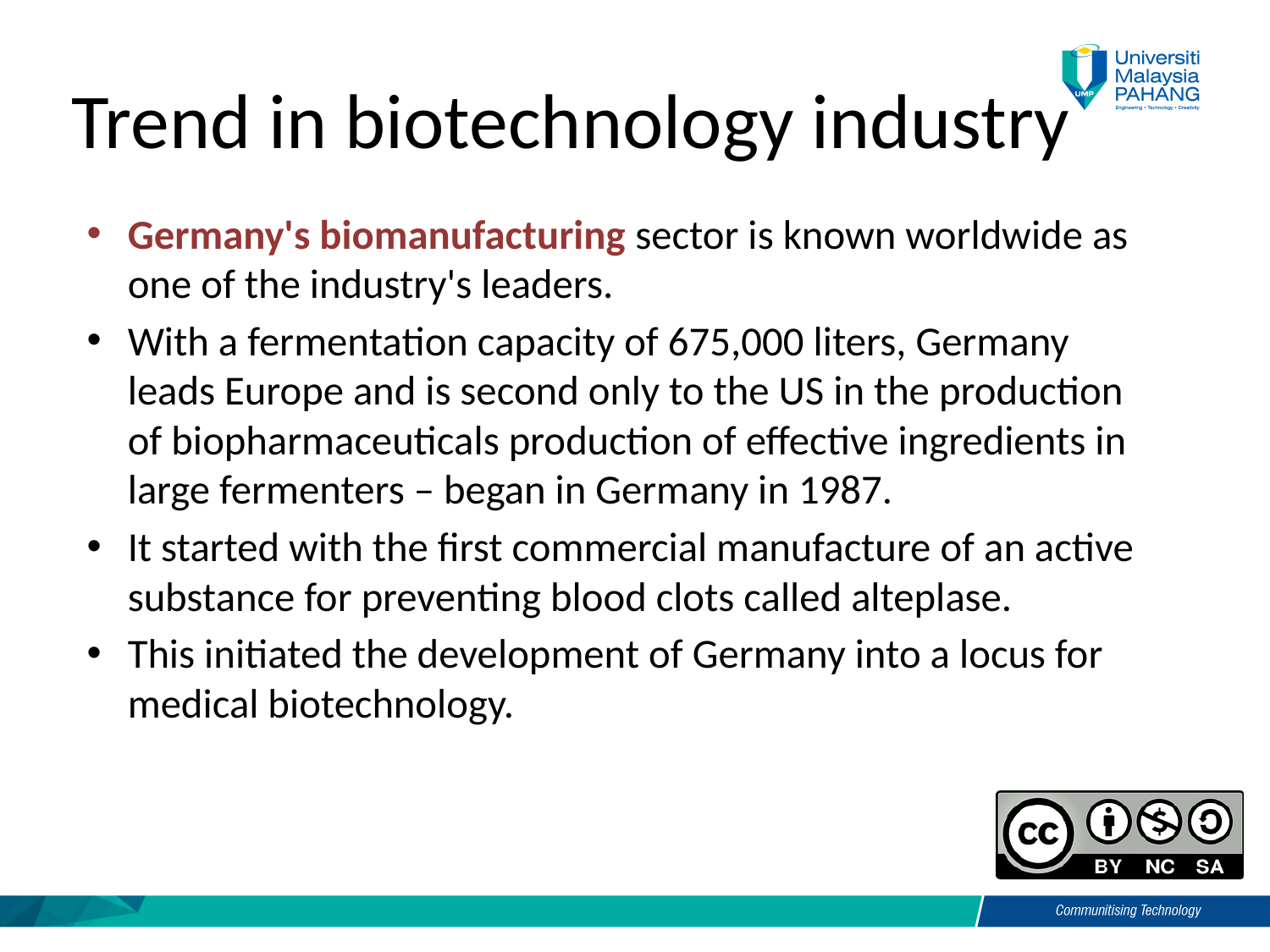

Trend in biotechnology industry
Germany's biomanufacturing sector is known worldwide as one of the industry's leaders.
With a fermentation capacity of 675,000 liters, Germany leads Europe and is second only to the US in the production of biopharmaceuticals production of effective ingredients in large fermenters – began in Germany in 1987.
It started with the first commercial manufacture of an active substance for preventing blood clots called alteplase.
This initiated the development of Germany into a locus for medical biotechnology.